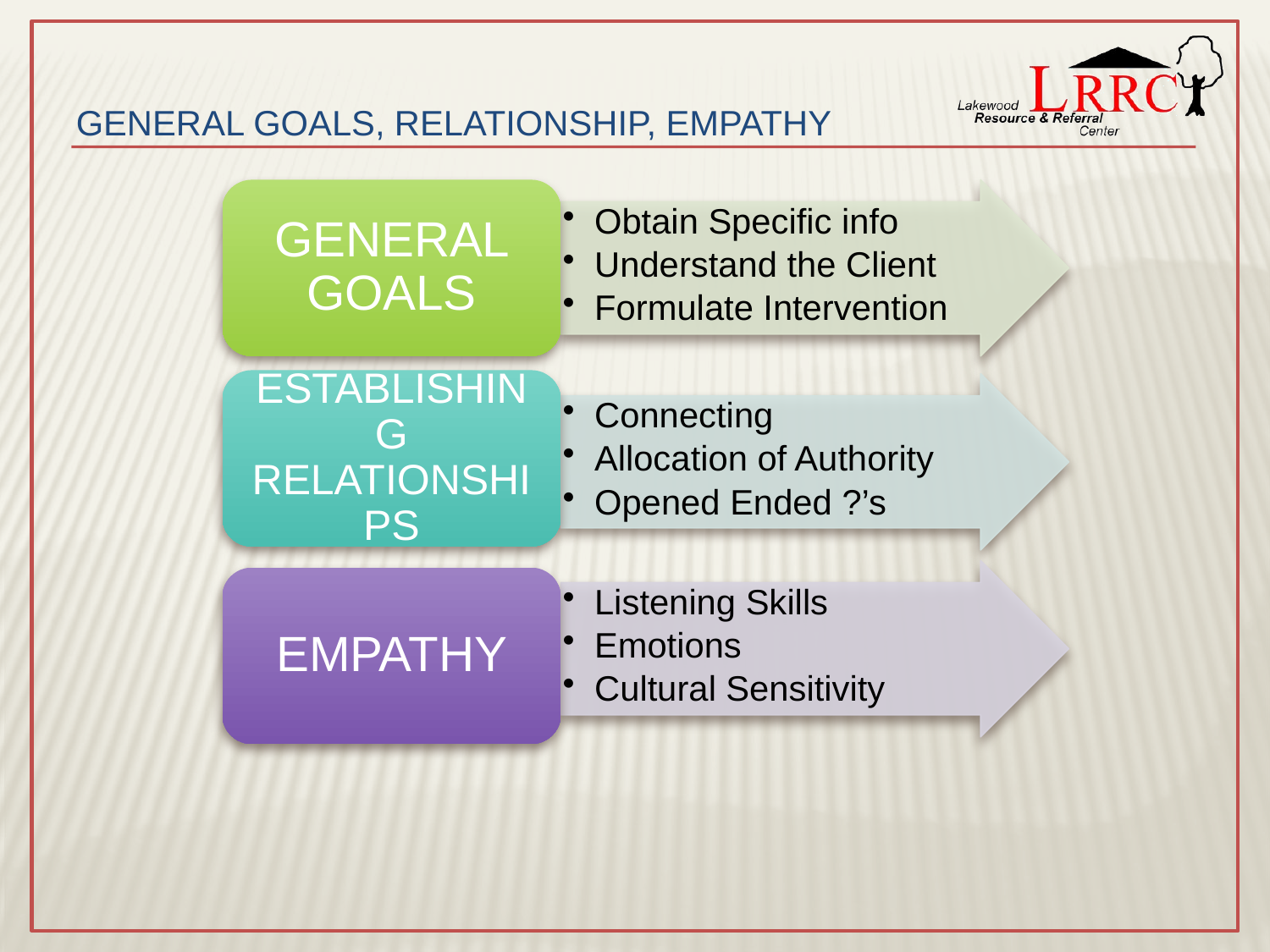

General goals, relationship, empathy
Obtain Specific info
Understand the Client
Formulate Intervention
GENERAL GOALS
Connecting
Allocation of Authority
Opened Ended ?’s
ESTABLISHING RELATIONSHIPS
Listening Skills
Emotions
Cultural Sensitivity
Empathy